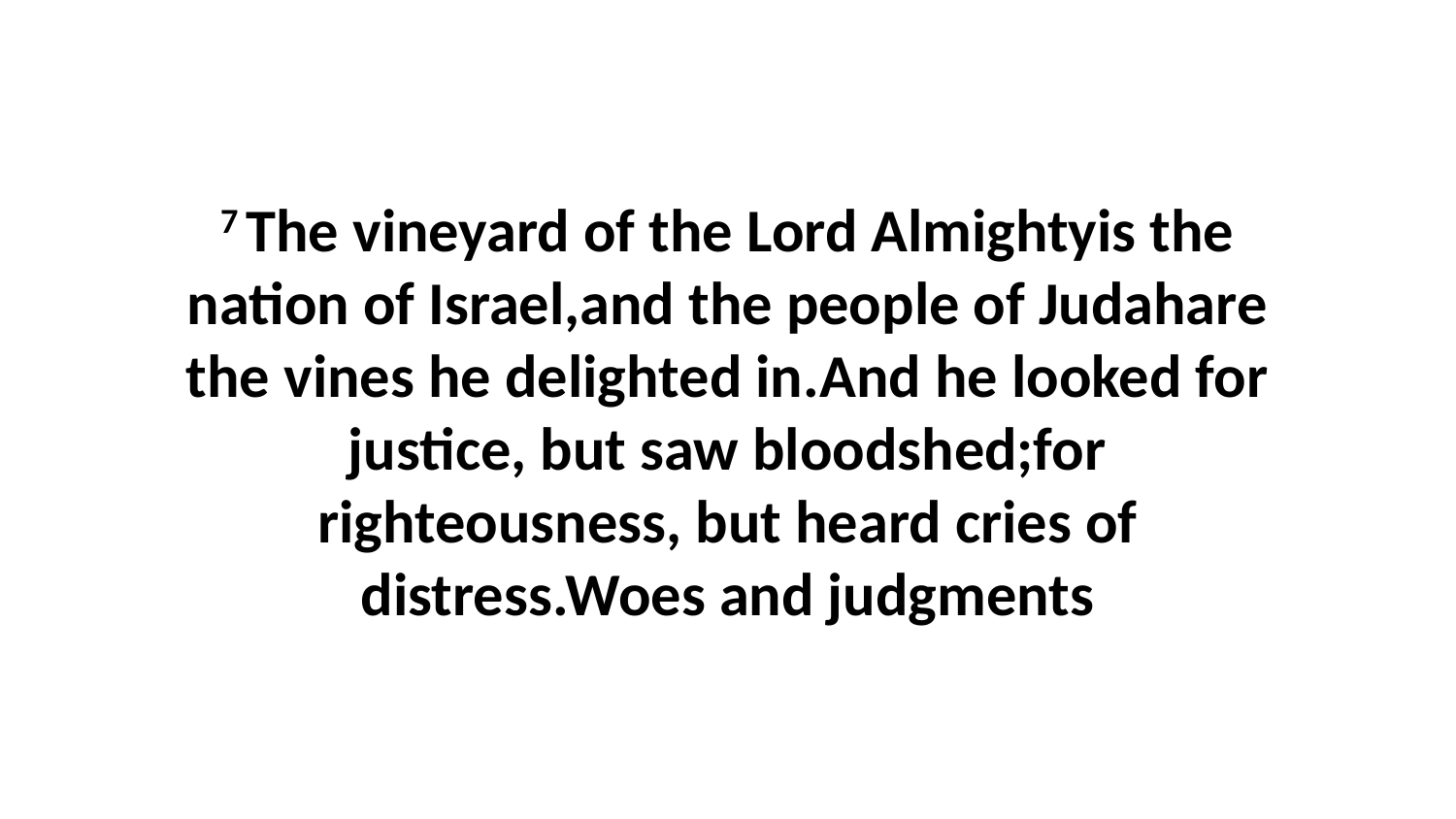

7 The vineyard of the Lord Almightyis the nation of Israel,and the people of Judahare the vines he delighted in.And he looked for justice, but saw bloodshed;for righteousness, but heard cries of distress.Woes and judgments